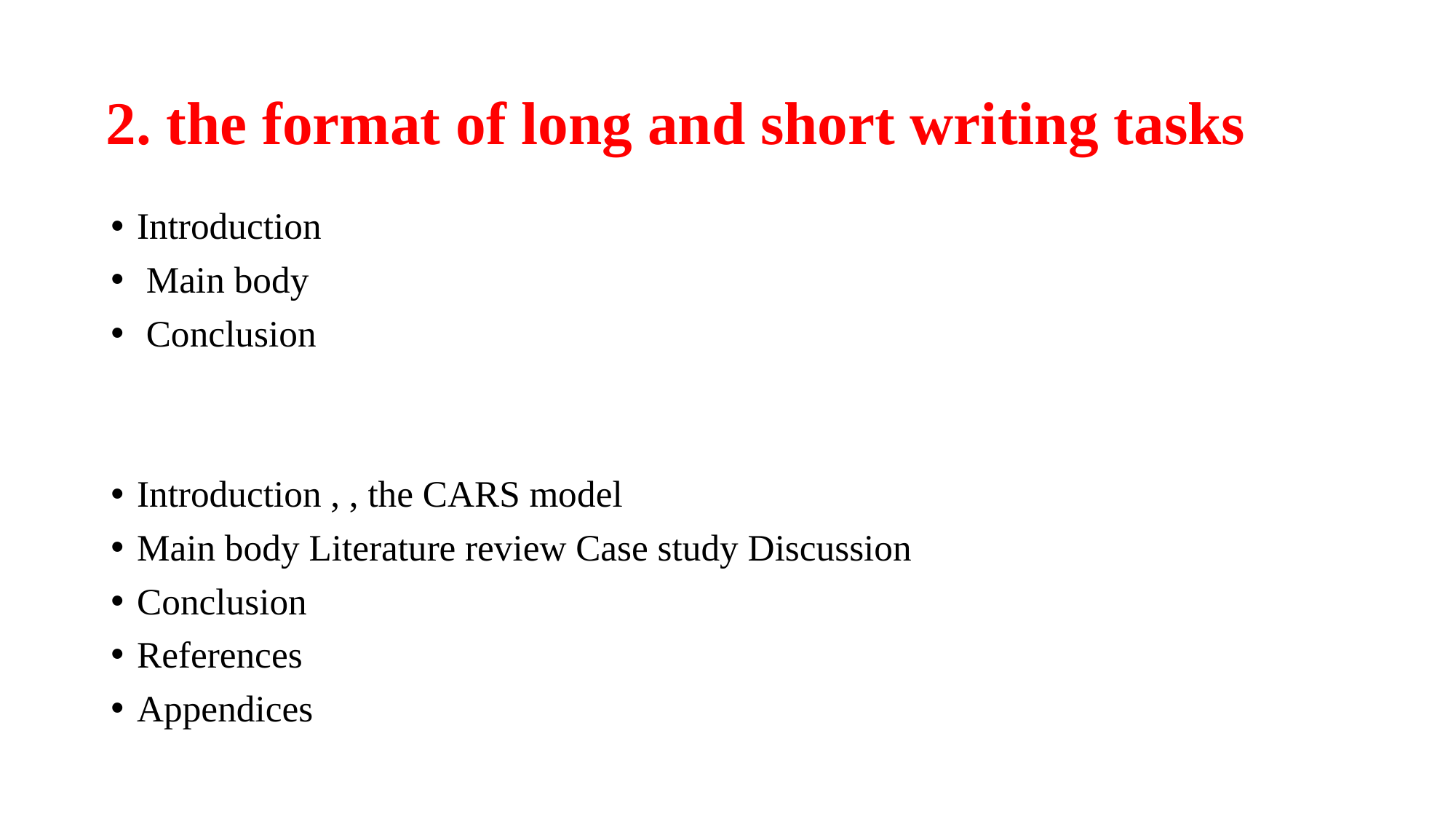

# 2. the format of long and short writing tasks
Introduction
 Main body
 Conclusion

Introduction , , the CARS model
Main body Literature review Case study Discussion
Conclusion
References
Appendices